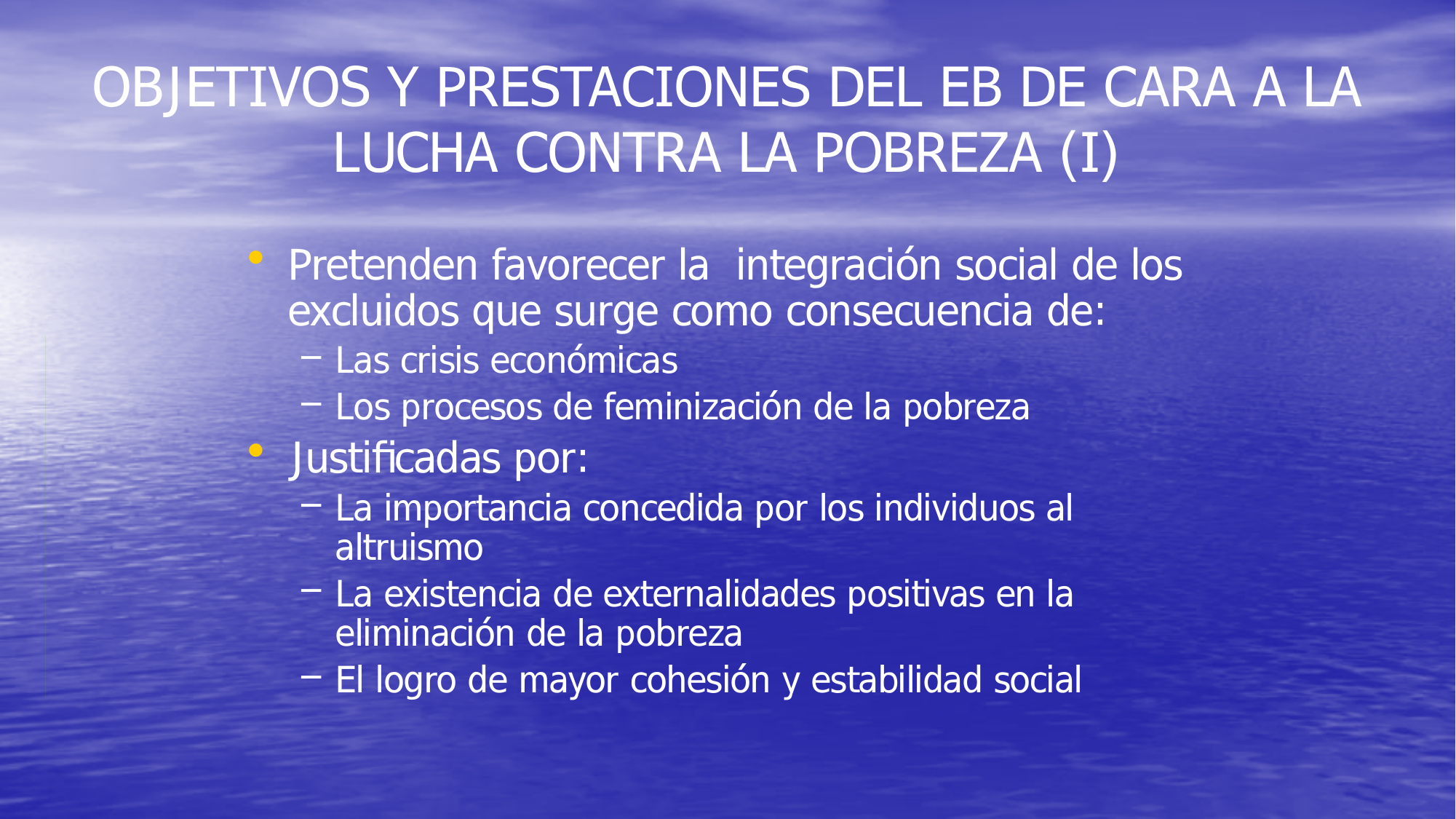

Objetivos y prestaciones del EB de cara a la lucha contra la pobreza (I)
Pretenden favorecer la  integración social de los excluidos que surge como consecuencia de:
Las crisis económicas
Los procesos de feminización de la pobreza
Justificadas por:
La importancia concedida por los individuos al altruismo
La existencia de externalidades positivas en la eliminación de la pobreza
El logro de mayor cohesión y estabilidad social